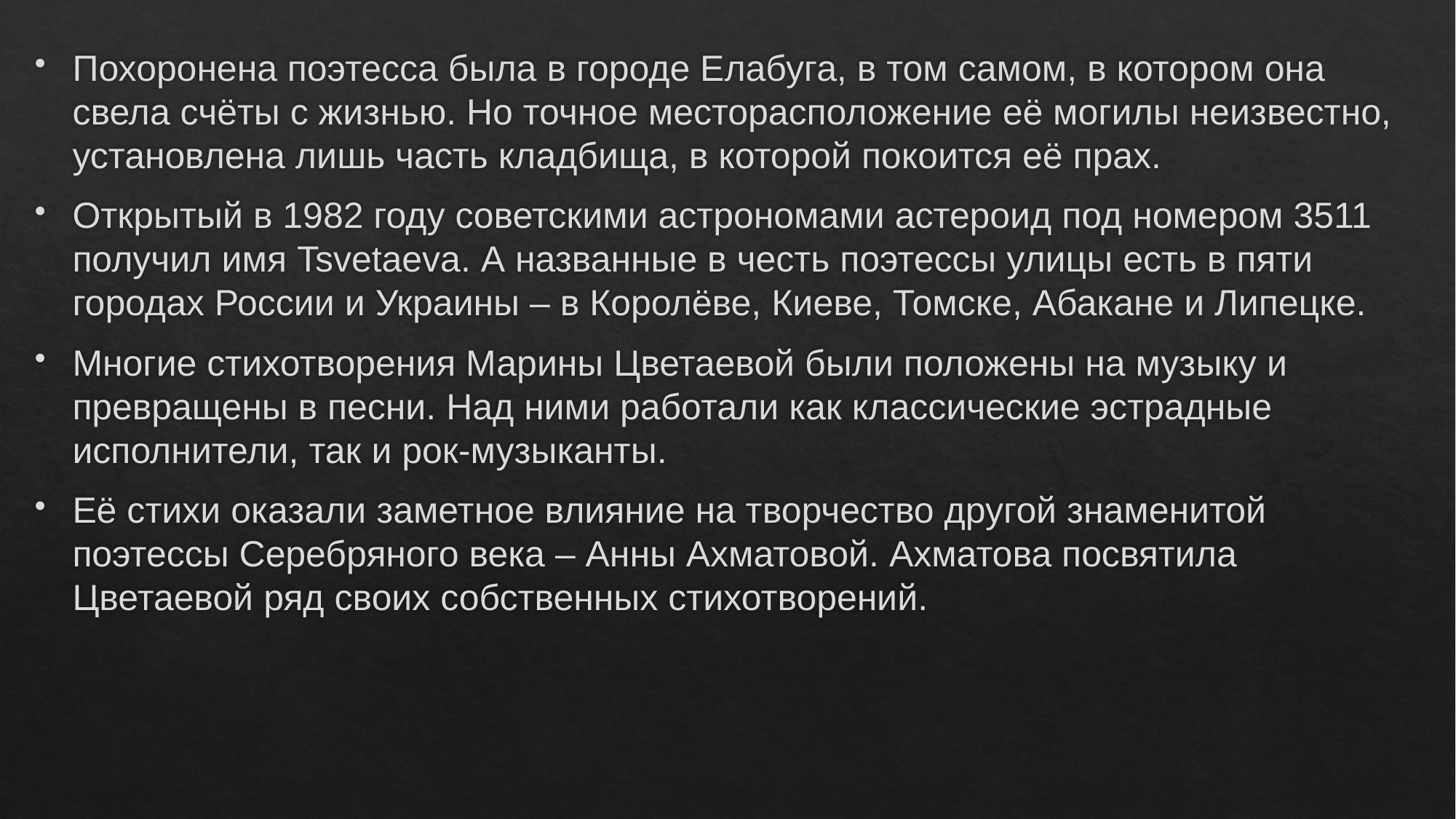

Похоронена поэтесса была в городе Елабуга, в том самом, в котором она свела счёты с жизнью. Но точное месторасположение её могилы неизвестно, установлена лишь часть кладбища, в которой покоится её прах.
Открытый в 1982 году советскими астрономами астероид под номером 3511 получил имя Tsvetaeva. А названные в честь поэтессы улицы есть в пяти городах России и Украины – в Королёве, Киеве, Томске, Абакане и Липецке.
Многие стихотворения Марины Цветаевой были положены на музыку и превращены в песни. Над ними работали как классические эстрадные исполнители, так и рок-музыканты.
Её стихи оказали заметное влияние на творчество другой знаменитой поэтессы Серебряного века – Анны Ахматовой. Ахматова посвятила Цветаевой ряд своих собственных стихотворений.